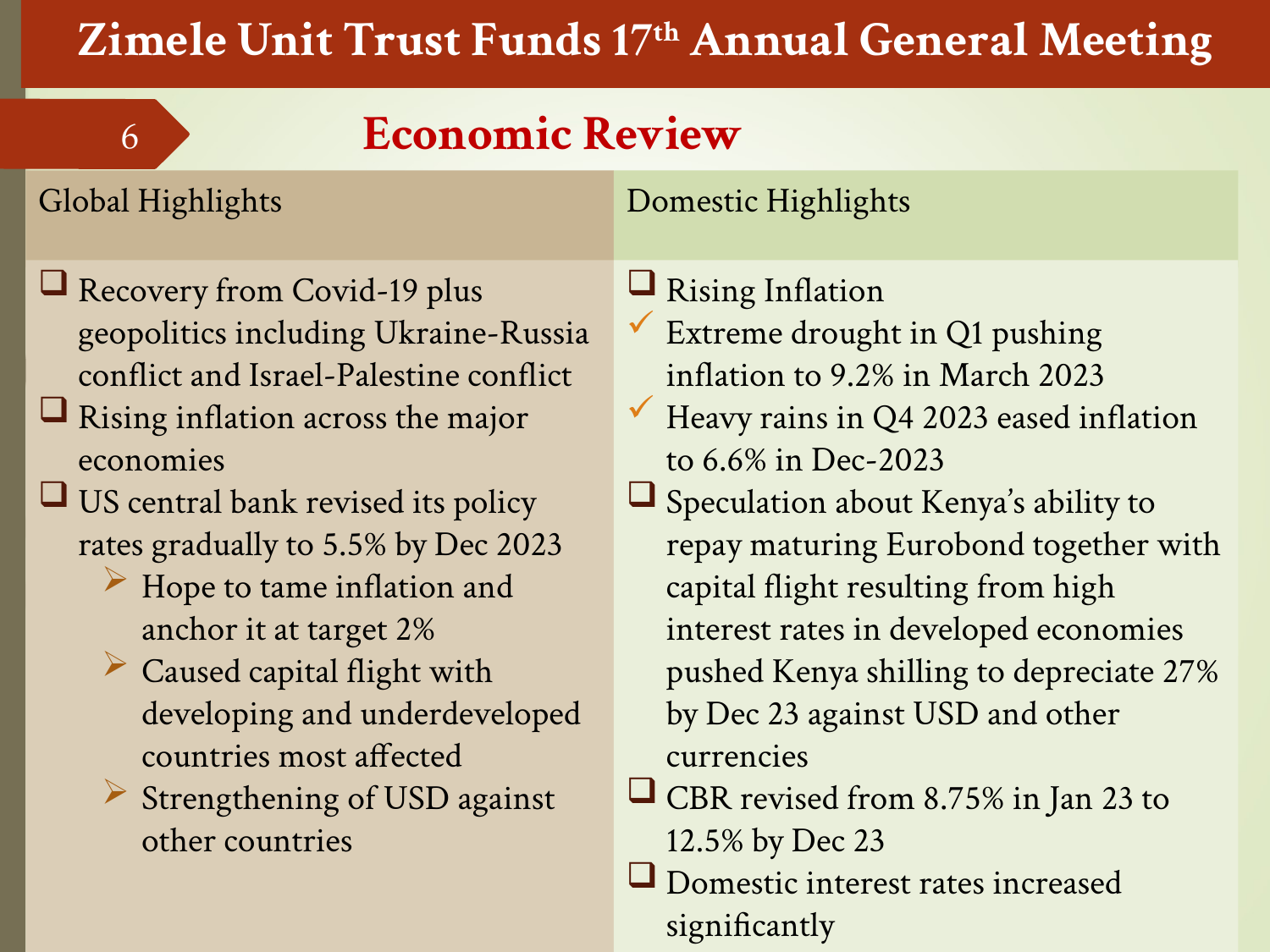

# Zimele Unit Trust Funds 17th Annual General Meeting
Economic Review
6
Domestic Highlights

Global Highlights

Rising Inflation
Extreme drought in Q1 pushing inflation to 9.2% in March 2023
Heavy rains in Q4 2023 eased inflation to 6.6% in Dec-2023
Speculation about Kenya’s ability to repay maturing Eurobond together with capital flight resulting from high interest rates in developed economies pushed Kenya shilling to depreciate 27% by Dec 23 against USD and other currencies
CBR revised from 8.75% in Jan 23 to 12.5% by Dec 23
Domestic interest rates increased significantly

Recovery from Covid-19 plus geopolitics including Ukraine-Russia conflict and Israel-Palestine conflict
Rising inflation across the major economies
US central bank revised its policy rates gradually to 5.5% by Dec 2023
Hope to tame inflation and anchor it at target 2%
Caused capital flight with developing and underdeveloped countries most affected
Strengthening of USD against other countries